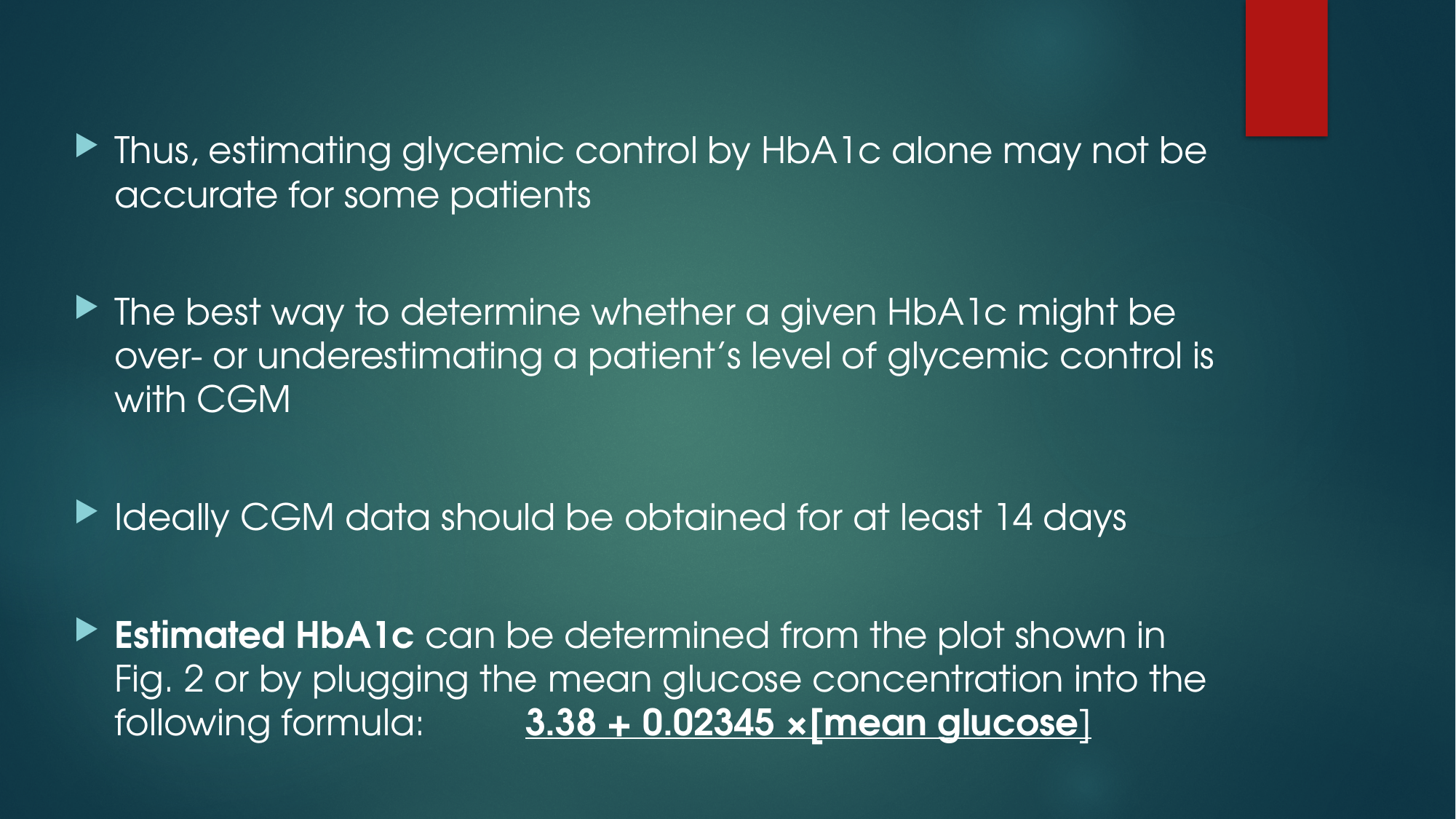

Thus, estimating glycemic control by HbA1c alone may not be accurate for some patients

The best way to determine whether a given HbA1c might be over- or underestimating a patient’s level of glycemic control is with CGM

Ideally CGM data should be obtained for at least 14 days

Estimated HbA1c can be determined from the plot shown in Fig. 2 or by plugging the mean glucose concentration into the following formula:          3.38 + 0.02345 ×[mean glucose]